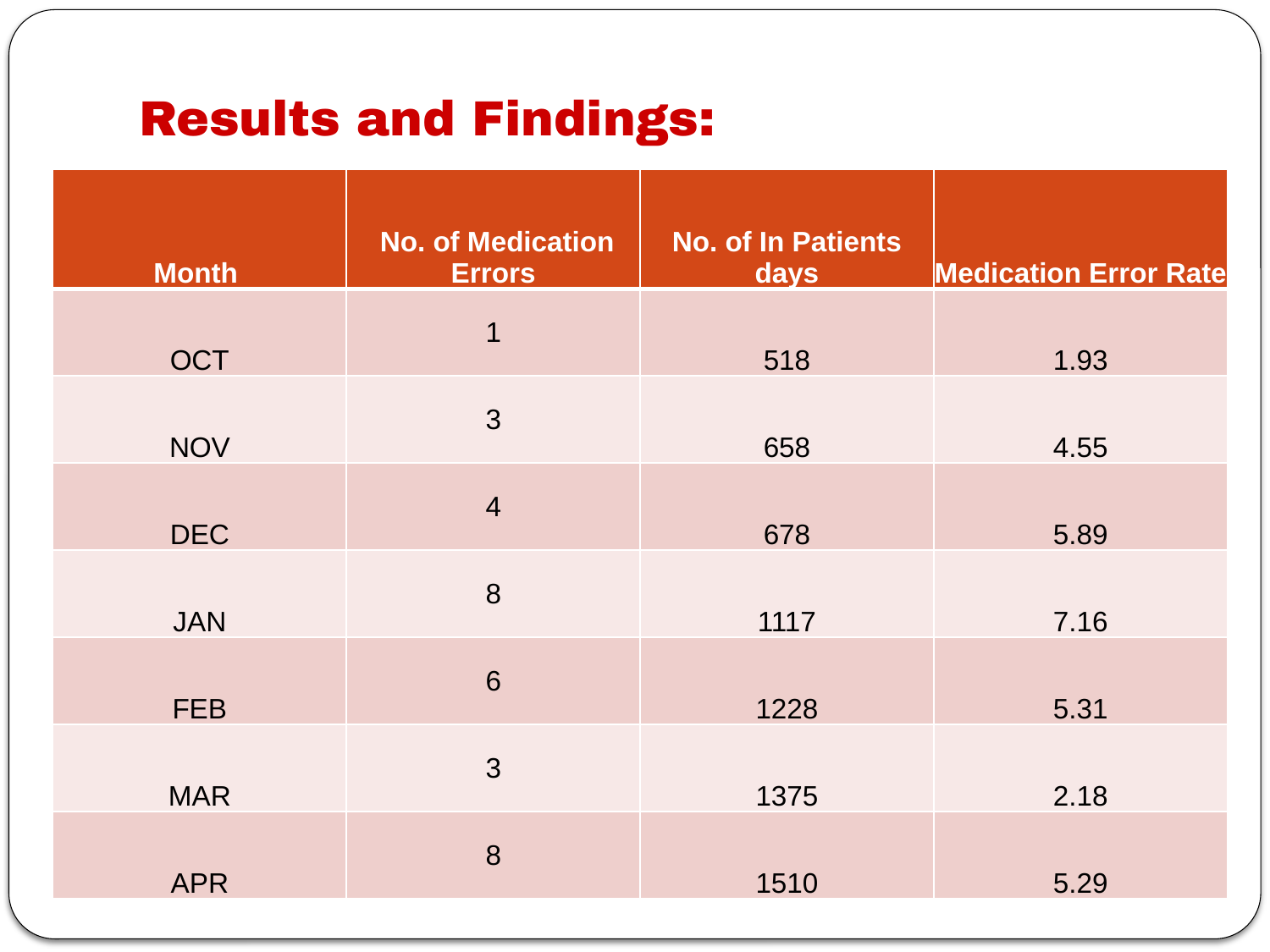

# Results and Findings:
| Month | No. of Medication Errors | No. of In Patients days | Medication Error Rate |
| --- | --- | --- | --- |
| OCT | 1 | 518 | 1.93 |
| NOV | 3 | 658 | 4.55 |
| DEC | 4 | 678 | 5.89 |
| JAN | 8 | 1117 | 7.16 |
| FEB | 6 | 1228 | 5.31 |
| MAR | 3 | 1375 | 2.18 |
| APR | 8 | 1510 | 5.29 |